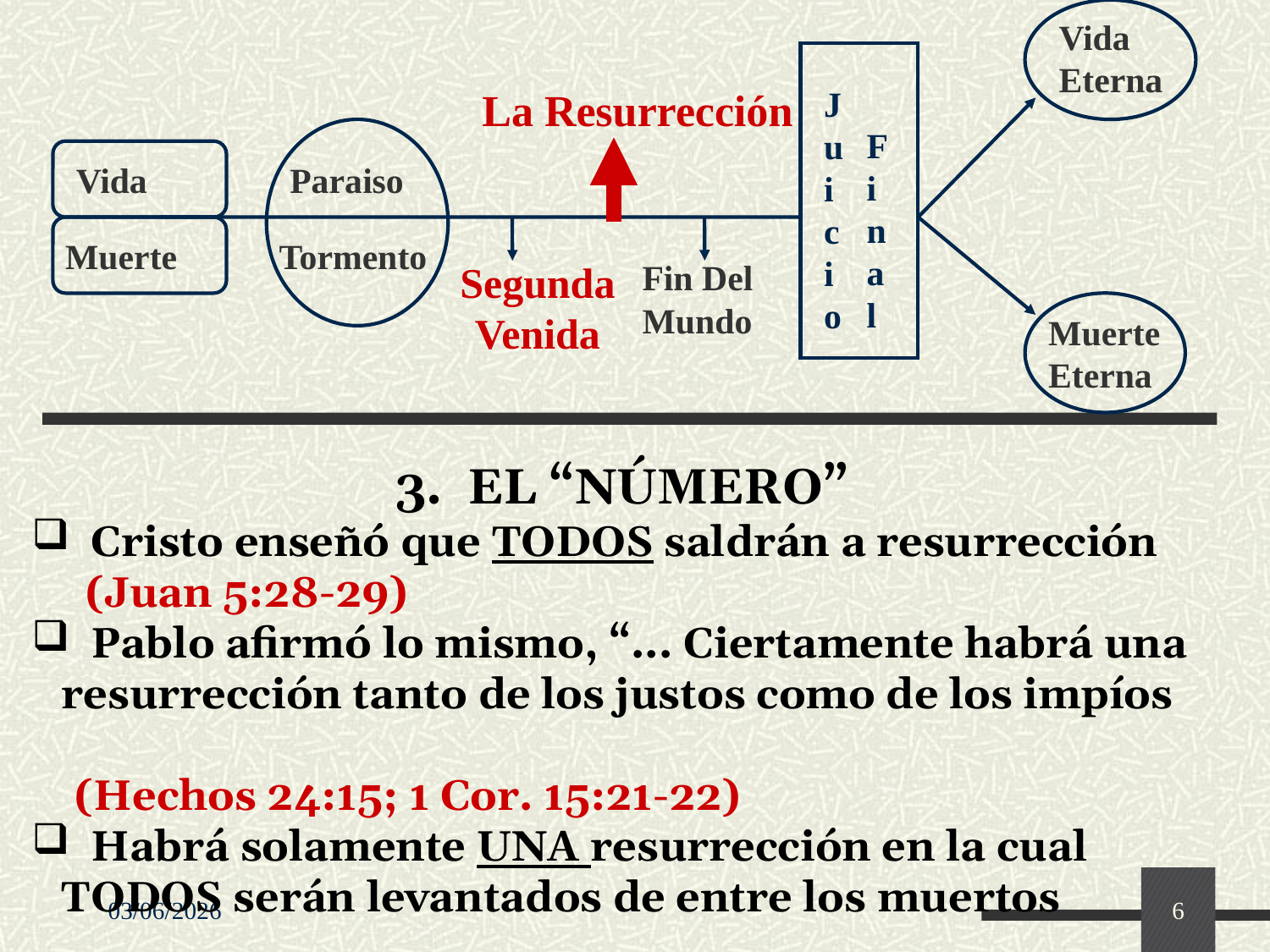

Vida Eterna

La Resurrección
Juicio

Final

Vida
Paraiso

Muerte
Tormento
Segunda Venida
Fin Del Mundo

Muerte Eterna

3.  EL “NÚMERO”
  Cristo enseñó que TODOS saldrán a resurrección
     (Juan 5:28-29)
  Pablo afirmó lo mismo, “... Ciertamente habrá una resurrección tanto de los justos como de los impíos
    (Hechos 24:15; 1 Cor. 15:21-22)
  Habrá solamente UNA resurrección en la cual TODOS serán levantados de entre los muertos

03/06/2026
6